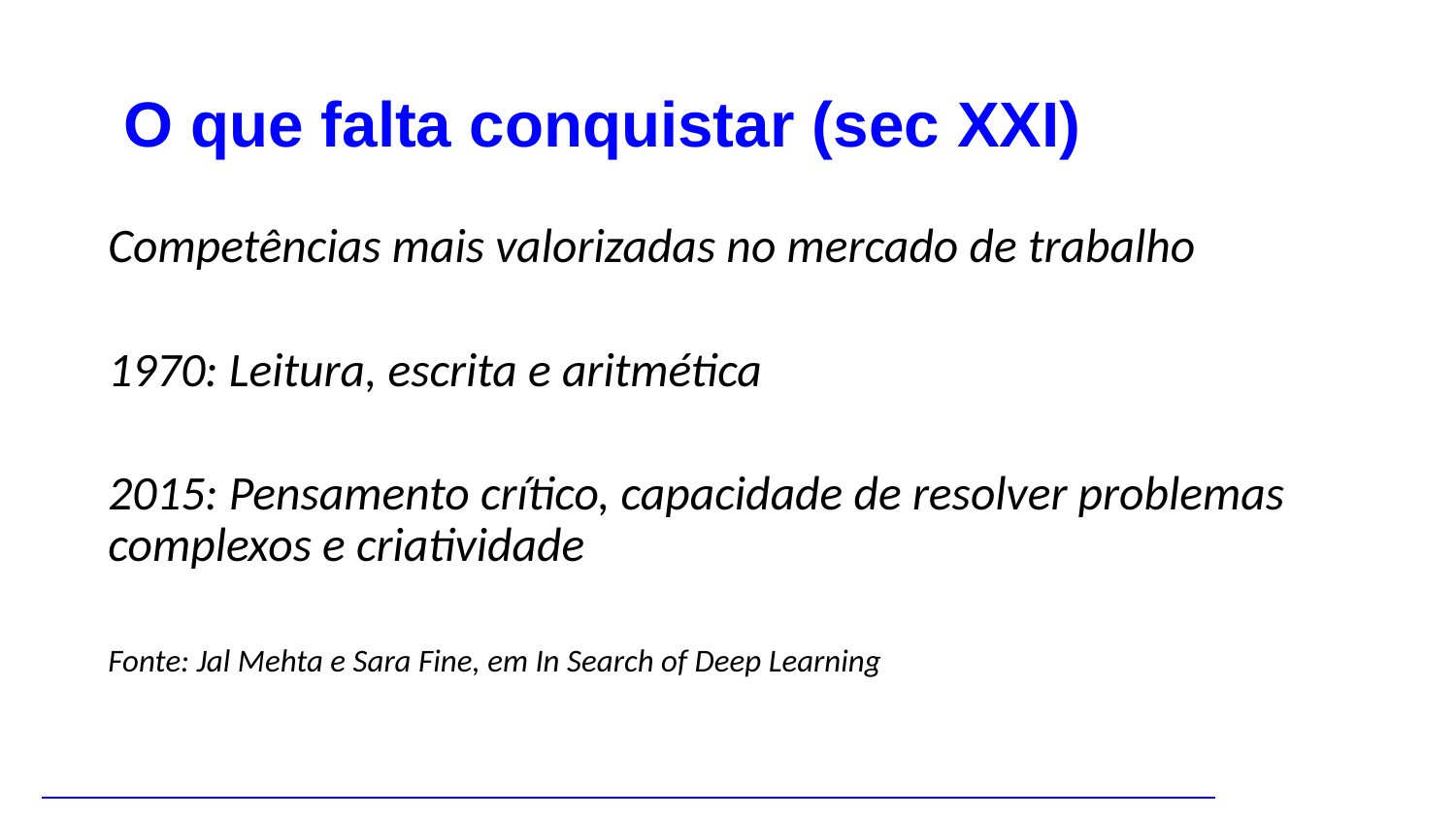

O que falta conquistar (sec XXI)
Competências mais valorizadas no mercado de trabalho

1970: Leitura, escrita e aritmética

2015: Pensamento crítico, capacidade de resolver problemas complexos e criatividade

Fonte: Jal Mehta e Sara Fine, em In Search of Deep Learning